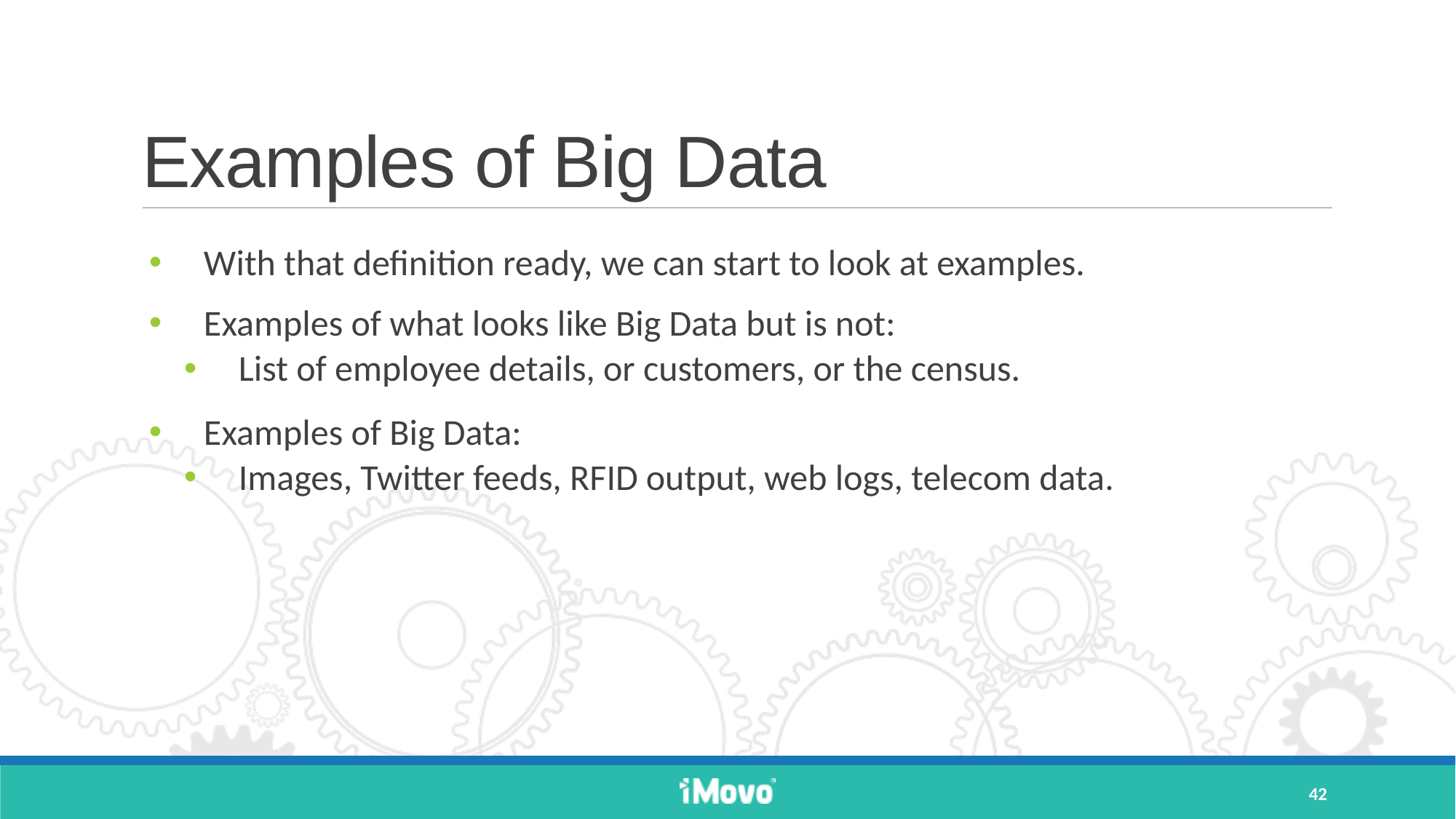

# Examples of Big Data
With that definition ready, we can start to look at examples.
Examples of what looks like Big Data but is not:
List of employee details, or customers, or the census.
Examples of Big Data:
Images, Twitter feeds, RFID output, web logs, telecom data.

42